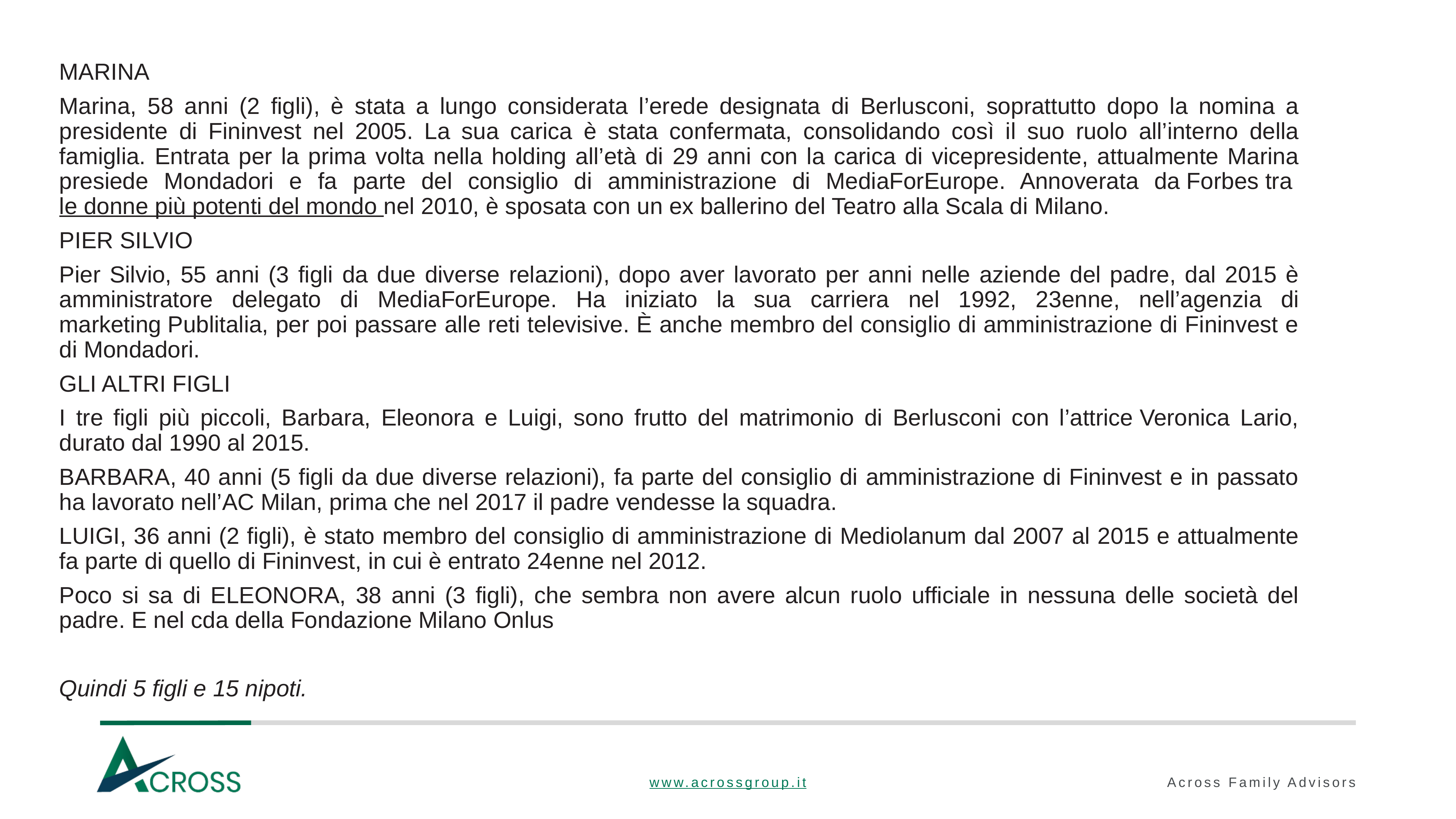

Marina
Marina, 58 anni (2 figli), è stata a lungo considerata l’erede designata di Berlusconi, soprattutto dopo la nomina a presidente di Fininvest nel 2005. La sua carica è stata confermata, consolidando così il suo ruolo all’interno della famiglia. Entrata per la prima volta nella holding all’età di 29 anni con la carica di vicepresidente, attualmente Marina presiede Mondadori e fa parte del consiglio di amministrazione di MediaForEurope. Annoverata da Forbes tra le donne più potenti del mondo nel 2010, è sposata con un ex ballerino del Teatro alla Scala di Milano.
Pier Silvio
Pier Silvio, 55 anni (3 figli da due diverse relazioni), dopo aver lavorato per anni nelle aziende del padre, dal 2015 è amministratore delegato di MediaForEurope. Ha iniziato la sua carriera nel 1992, 23enne, nell’agenzia di marketing Publitalia, per poi passare alle reti televisive. È anche membro del consiglio di amministrazione di Fininvest e di Mondadori.
Gli altri figli
I tre figli più piccoli, Barbara, Eleonora e Luigi, sono frutto del matrimonio di Berlusconi con l’attrice Veronica Lario, durato dal 1990 al 2015.
Barbara, 40 anni (5 figli da due diverse relazioni), fa parte del consiglio di amministrazione di Fininvest e in passato ha lavorato nell’AC Milan, prima che nel 2017 il padre vendesse la squadra.
Luigi, 36 anni (2 figli), è stato membro del consiglio di amministrazione di Mediolanum dal 2007 al 2015 e attualmente fa parte di quello di Fininvest, in cui è entrato 24enne nel 2012.
Poco si sa di Eleonora, 38 anni (3 figli), che sembra non avere alcun ruolo ufficiale in nessuna delle società del padre. E nel cda della Fondazione Milano Onlus

Quindi 5 figli e 15 nipoti.